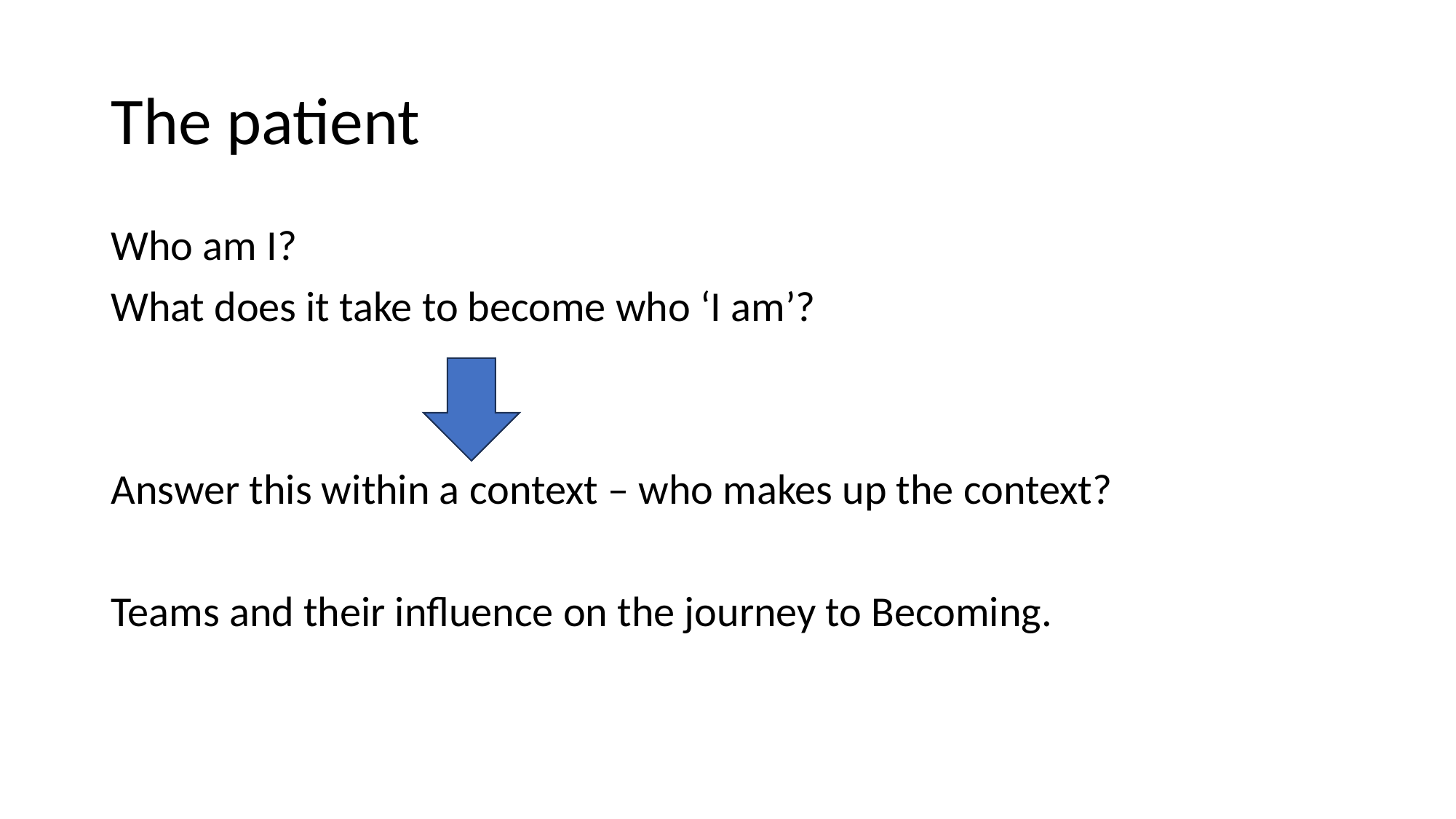

# The patient
Who am I?
What does it take to become who ‘I am’?

Answer this within a context – who makes up the context?

Teams and their influence on the journey to Becoming.